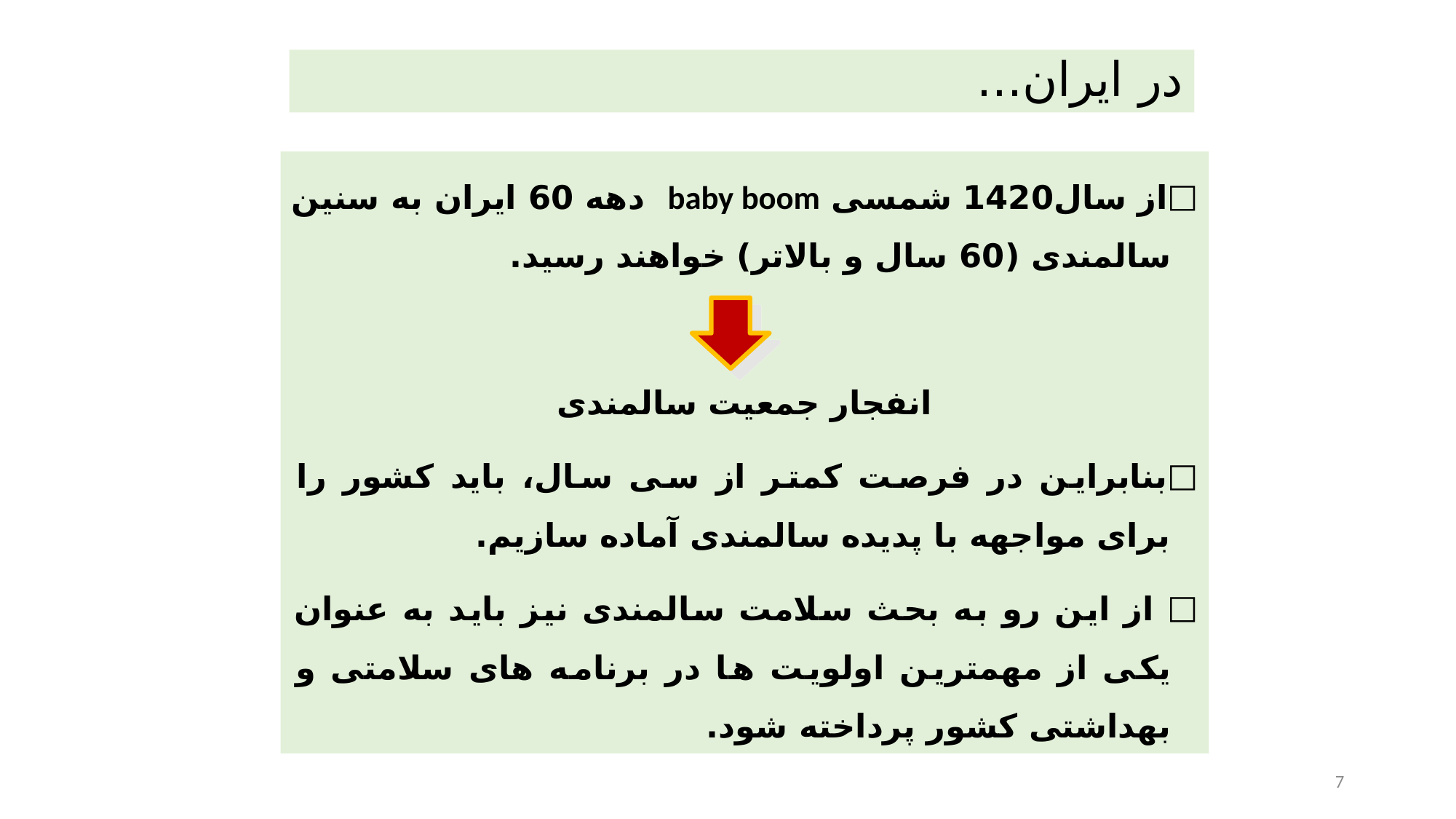

# در ایران...
از سال1420 شمسی baby boom  دهه 60 ایران به سنین سالمندی (60 سال و بالاتر) خواهند رسید.

انفجار جمعیت سالمندی
بنابراین در فرصت کمتر از سی سال، باید کشور را برای مواجهه با پدیده سالمندی آماده سازیم.
 از این رو به بحث سلامت سالمندی نیز باید به عنوان یکی از مهمترین اولویت ها در برنامه های سلامتی و بهداشتی کشور پرداخته شود.

7